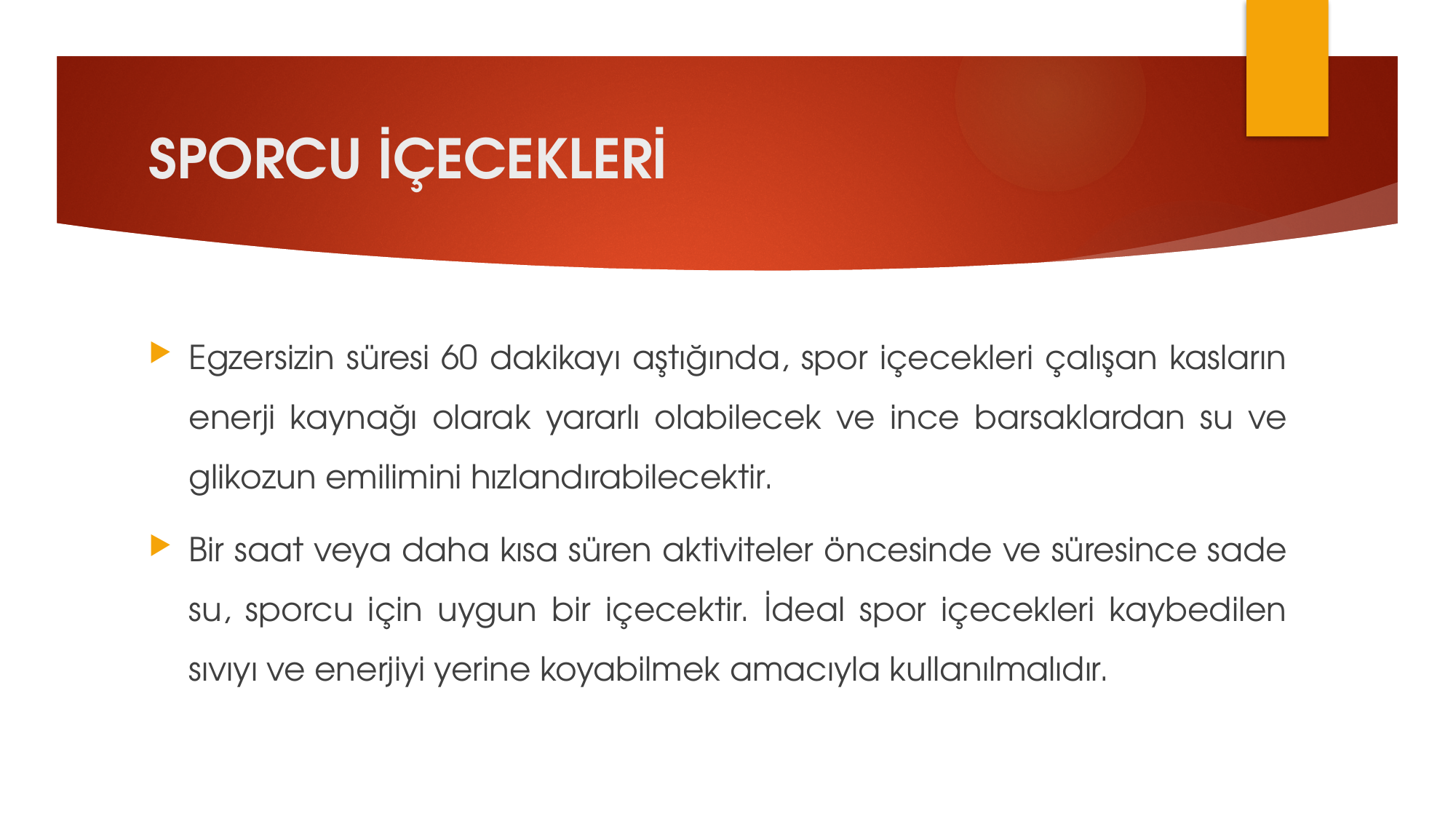

# SPORCU İÇECEKLERİ
Egzersizin süresi 60 dakikayı aştığında, spor içecekleri çalışan kasların enerji kaynağı olarak yararlı olabilecek ve ince barsaklardan su ve glikozun emilimini hızlandırabilecektir.
Bir saat veya daha kısa süren aktiviteler öncesinde ve süresince sade su, sporcu için uygun bir içecektir. İdeal spor içecekleri kaybedilen sıvıyı ve enerjiyi yerine koyabilmek amacıyla kullanılmalıdır.